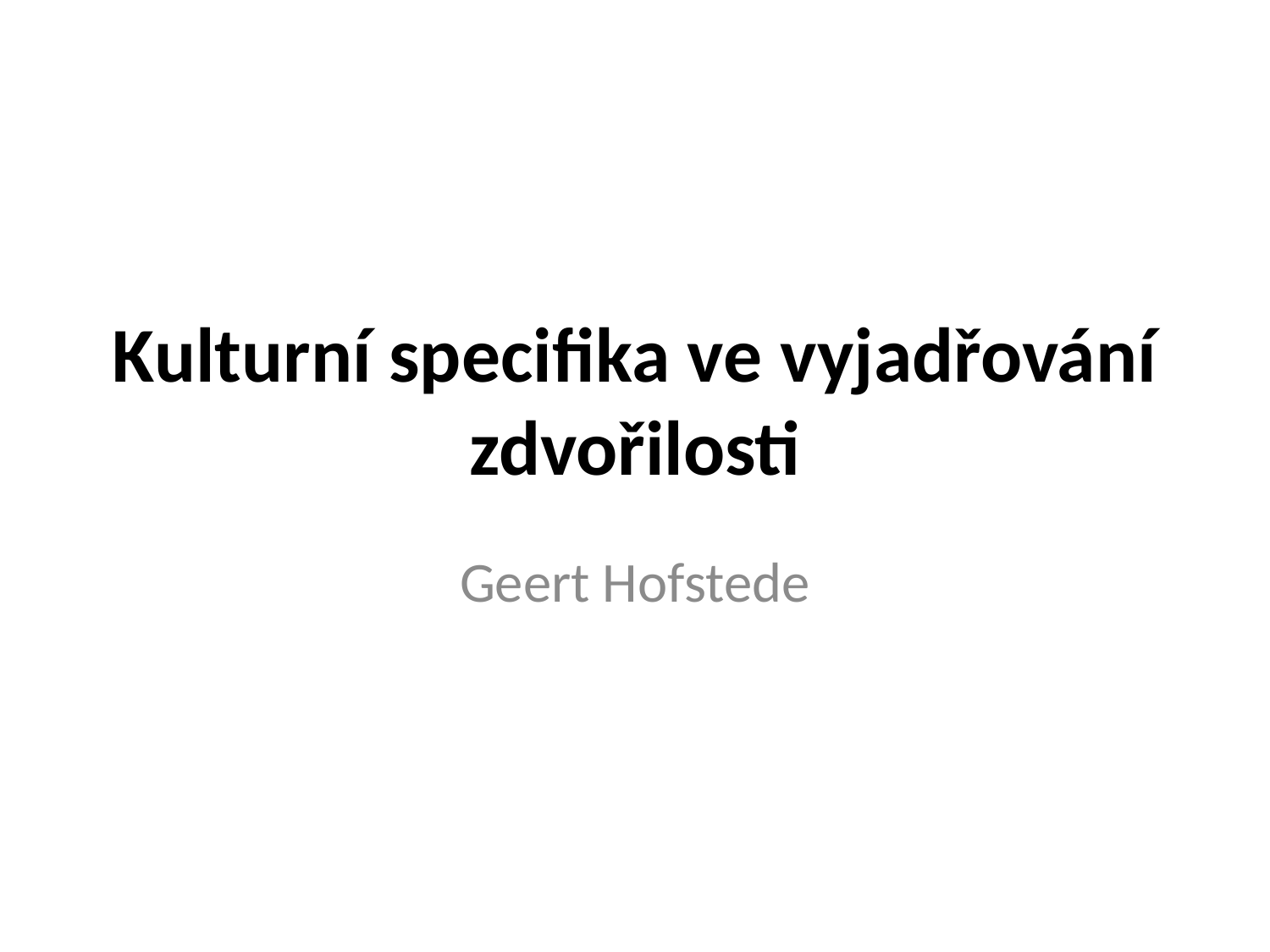

# Kulturní specifika ve vyjadřování zdvořilosti
Geert Hofstede